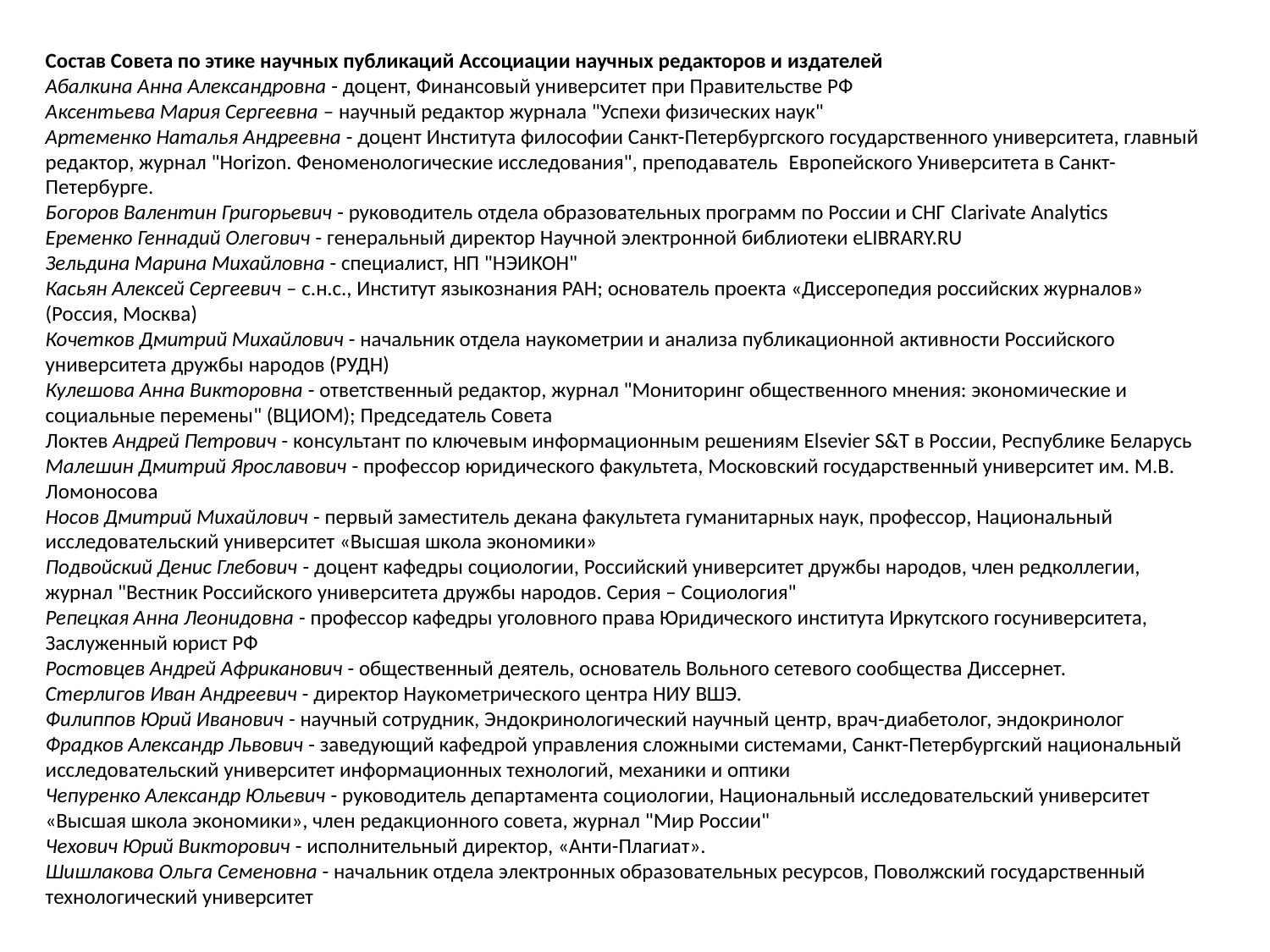

Состав Совета по этике научных публикаций Ассоциации научных редакторов и издателей
Абалкина Анна Александровна - доцент, Финансовый университет при Правительстве РФ
Аксентьева Мария Сергеевна – научный редактор журнала "Успехи физических наук"
Артеменко Наталья Андреевна - доцент Института философии Санкт-Петербургского государственного университета, главный редактор, журнал "Horizon. Феноменологические исследования", преподаватель  Европейского Университета в Санкт-Петербурге.
Богоров Валентин Григорьевич - руководитель отдела образовательных программ по России и СНГ Clarivate Analytics
Еременко Геннадий Олегович - генеральный директор Научной электронной библиотеки eLIBRARY.RU
Зельдина Марина Михайловна - специалист, НП "НЭИКОН"
Касьян Алексей Сергеевич – с.н.с., Институт языкознания РАН; основатель проекта «Диссеропедия российских журналов» (Россия, Москва)
Кочетков Дмитрий Михайлович - начальник отдела наукометрии и анализа публикационной активности Российского университета дружбы народов (РУДН)
Кулешова Анна Викторовна - ответственный редактор, журнал "Мониторинг общественного мнения: экономические и социальные перемены" (ВЦИОМ); Председатель Совета
Локтев Андрей Петрович - консультант по ключевым информационным решениям Elsevier S&T в России, Республике Беларусь
Малешин Дмитрий Ярославович - профессор юридического факультета, Московский государственный университет им. М.В. Ломоносова
Носов Дмитрий Михайлович - первый заместитель декана факультета гуманитарных наук, профессор, Национальный исследовательский университет «Высшая школа экономики»
Подвойский Денис Глебович - доцент кафедры социологии, Российский университет дружбы народов, член редколлегии, журнал "Вестник Российского университета дружбы народов. Серия – Социология"
Репецкая Анна Леонидовна - профессор кафедры уголовного права Юридического института Иркутского госуниверситета, Заслуженный юрист РФ
Ростовцев Андрей Африканович - общественный деятель, основатель Вольного сетевого сообщества Диссернет.
Стерлигов Иван Андреевич - директор Наукометрического центра НИУ ВШЭ.
Филиппов Юрий Иванович - научный сотрудник, Эндокринологический научный центр, врач-диабетолог, эндокринолог
Фрадков Александр Львович - заведующий кафедрой управления сложными системами, Санкт-Петербургский национальный исследовательский университет информационных технологий, механики и оптики
Чепуренко Александр Юльевич - руководитель департамента социологии, Национальный исследовательский университет «Высшая школа экономики», член редакционного совета, журнал "Мир России"
Чехович Юрий Викторович - исполнительный директор, «Анти-Плагиат».
Шишлакова Ольга Семеновна - начальник отдела электронных образовательных ресурсов, Поволжский государственный технологический университет